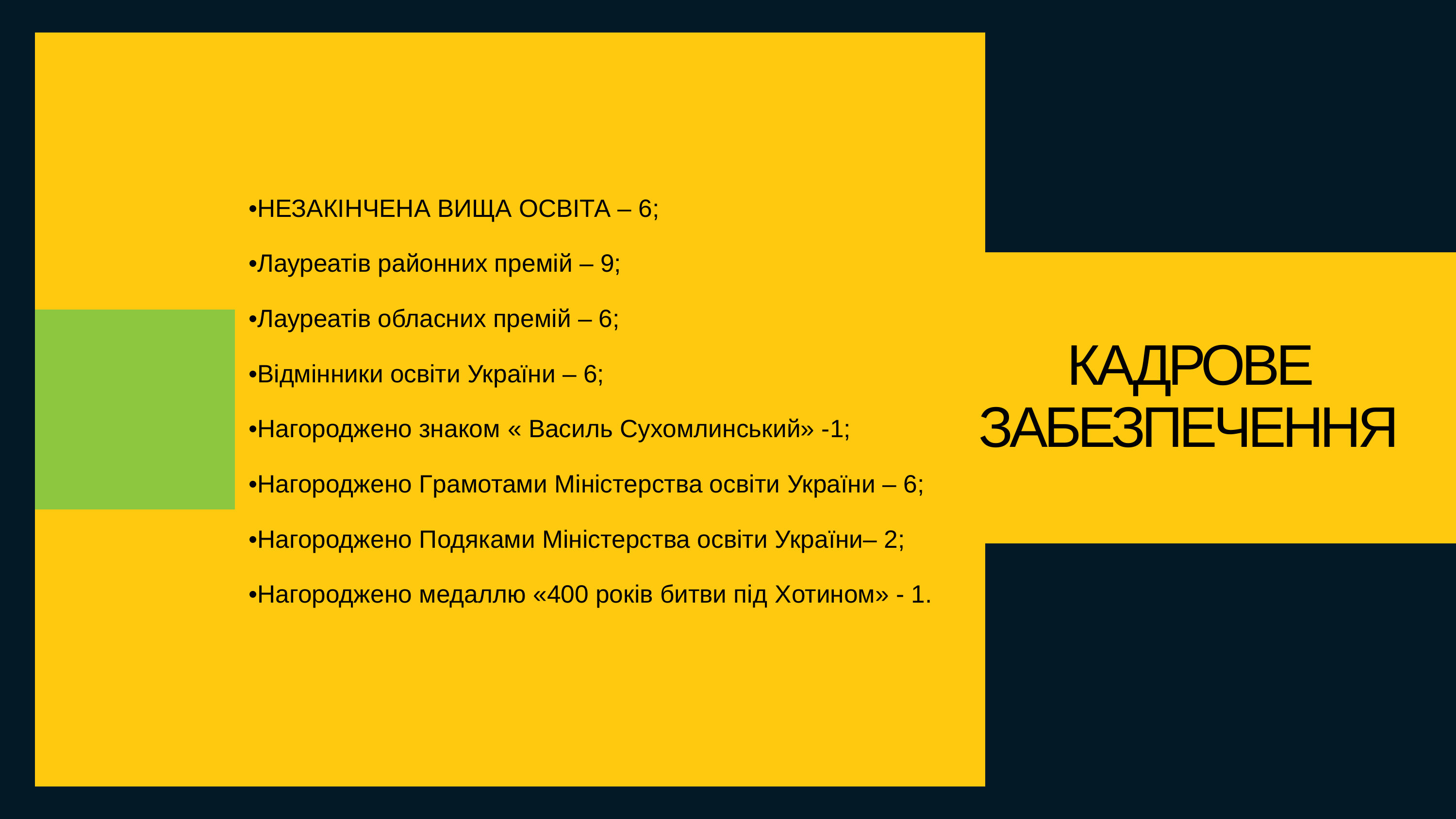

КАДРОВЕ ЗАБЕЗПЕЧЕННЯ

•НЕЗАКІНЧЕНА ВИЩА ОСВІТА – 6;
•Лауреатів районних премій – 9;
•Лауреатів обласних премій – 6;
•Відмінники освіти України – 6;
•Нагороджено знаком « Василь Сухомлинський» -1;
•Нагороджено Грамотами Міністерства освіти України – 6;
•Нагороджено Подяками Міністерства освіти України– 2;
•Нагороджено медаллю «400 років битви під Хотином» - 1.